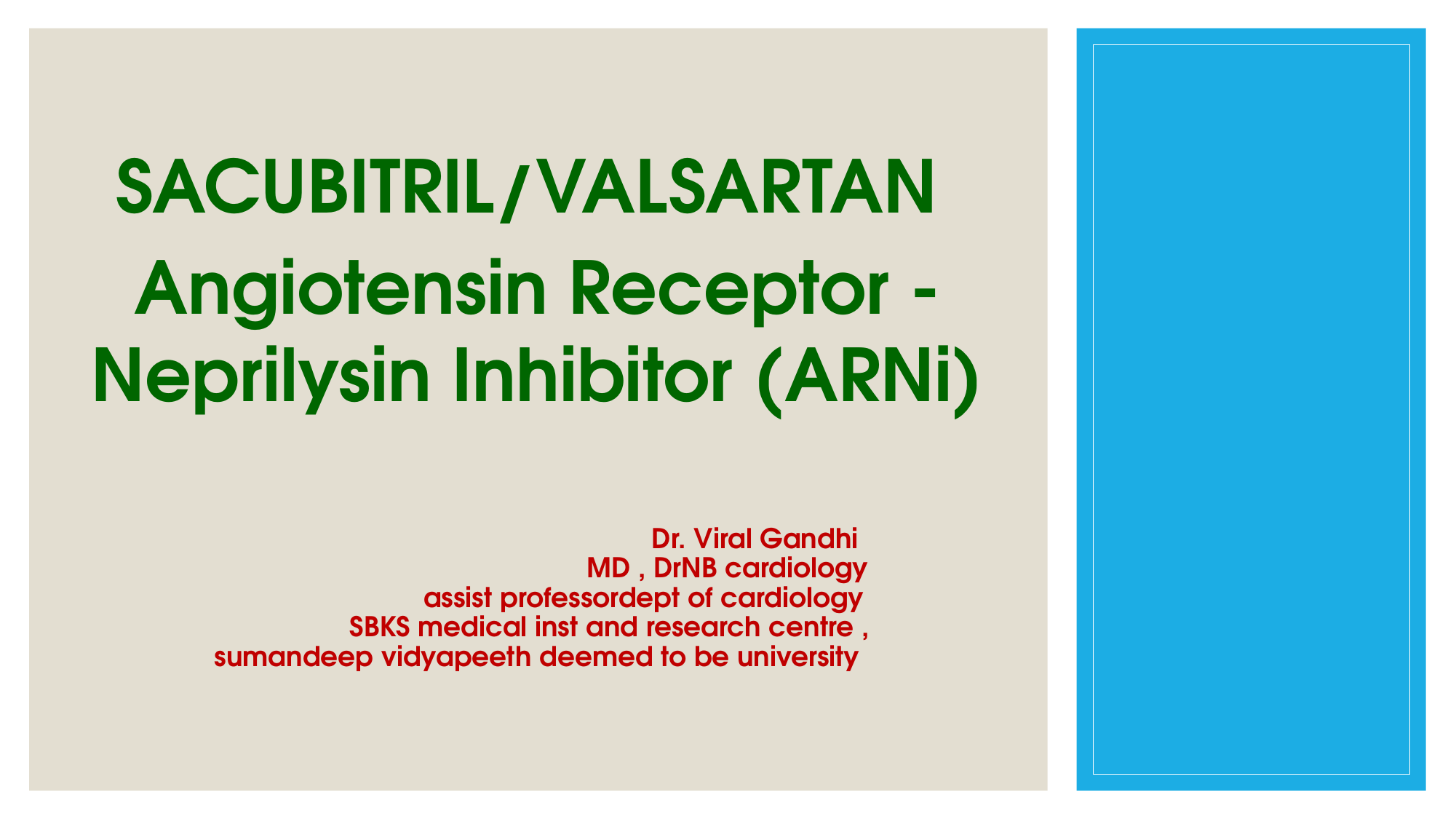

SACUBITRIL/VALSARTAN
Angiotensin Receptor - Neprilysin Inhibitor (ARNi)
# Dr. Viral Gandhi MD , DrNB cardiology assist professordept of cardiology SBKS medical inst and research centre , sumandeep vidyapeeth deemed to be university